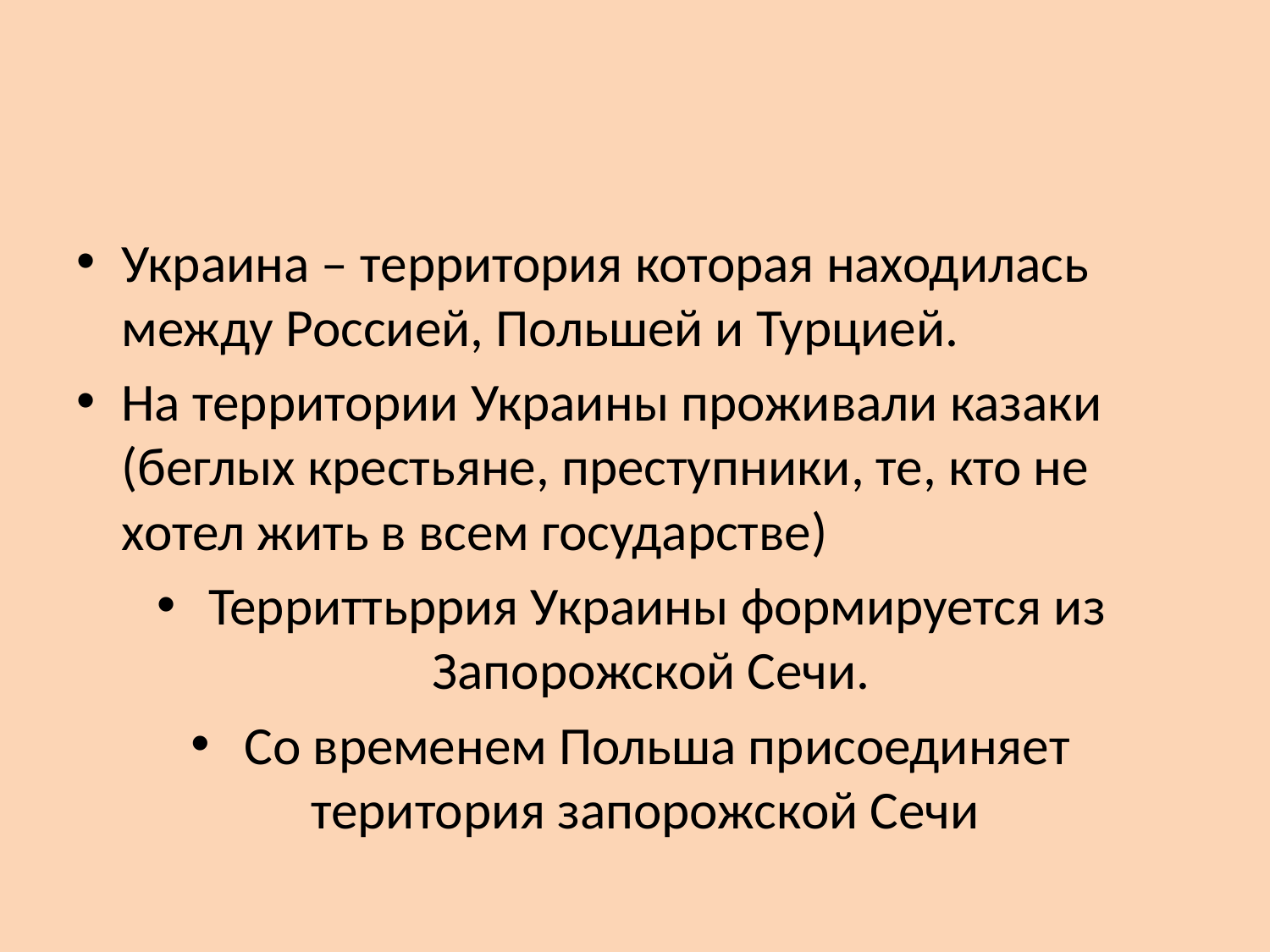

#
Украина – территория которая находилась между Россией, Польшей и Турцией.
На территории Украины проживали казаки (беглых крестьяне, преступники, те, кто не хотел жить в всем государстве)
Территтьррия Украины формируется из Запорожской Сечи.
Со временем Польша присоединяет територия запорожской Сечи